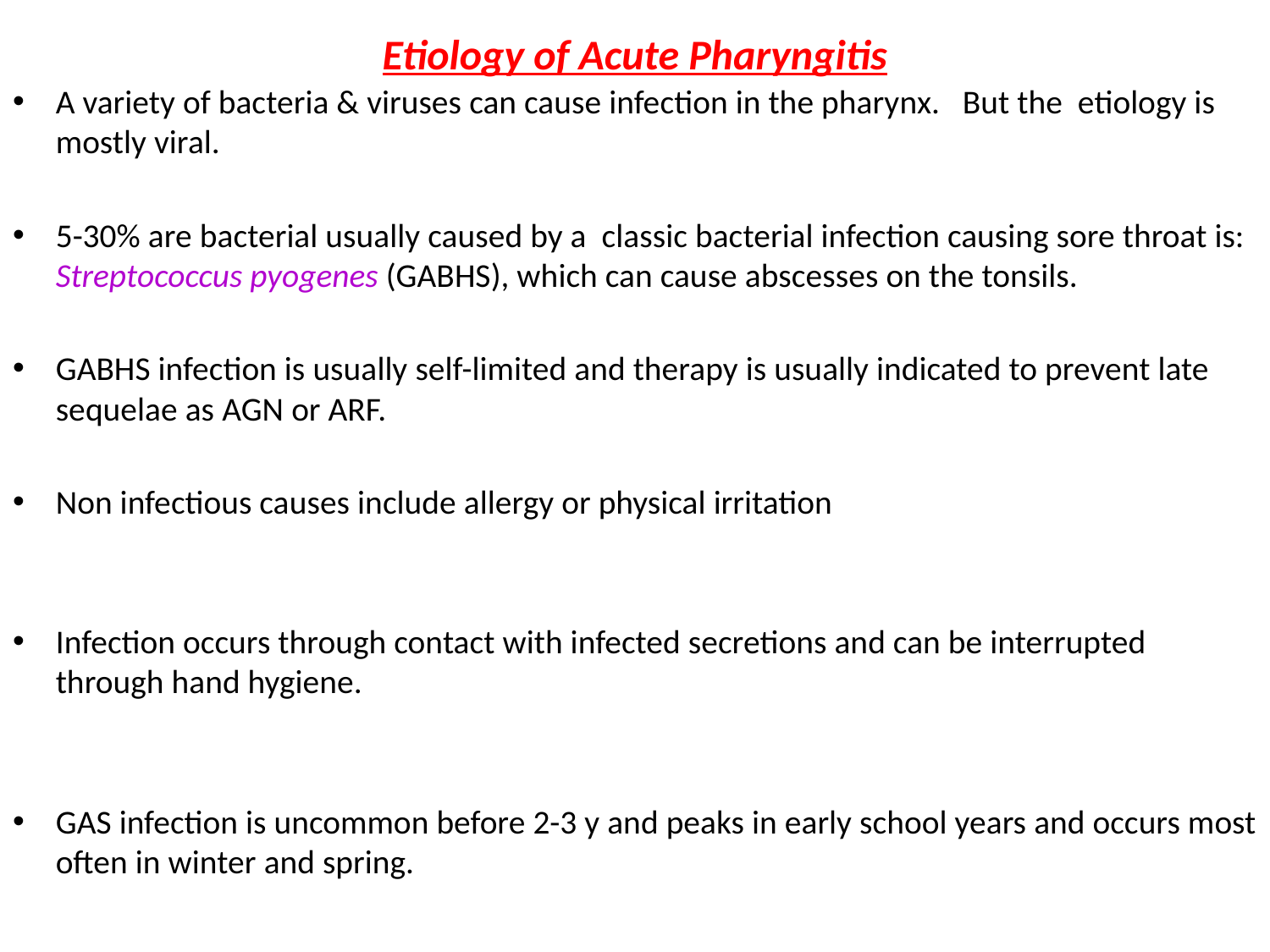

# Etiology of Acute Pharyngitis
A variety of bacteria & viruses can cause infection in the pharynx.   But the  etiology is mostly viral.

5-30% are bacterial usually caused by a  classic bacterial infection causing sore throat is: Streptococcus pyogenes (GABHS), which can cause abscesses on the tonsils.

GABHS infection is usually self-limited and therapy is usually indicated to prevent late sequelae as AGN or ARF.

Non infectious causes include allergy or physical irritation

Infection occurs through contact with infected secretions and can be interrupted through hand hygiene.

GAS infection is uncommon before 2-3 y and peaks in early school years and occurs most often in winter and spring.